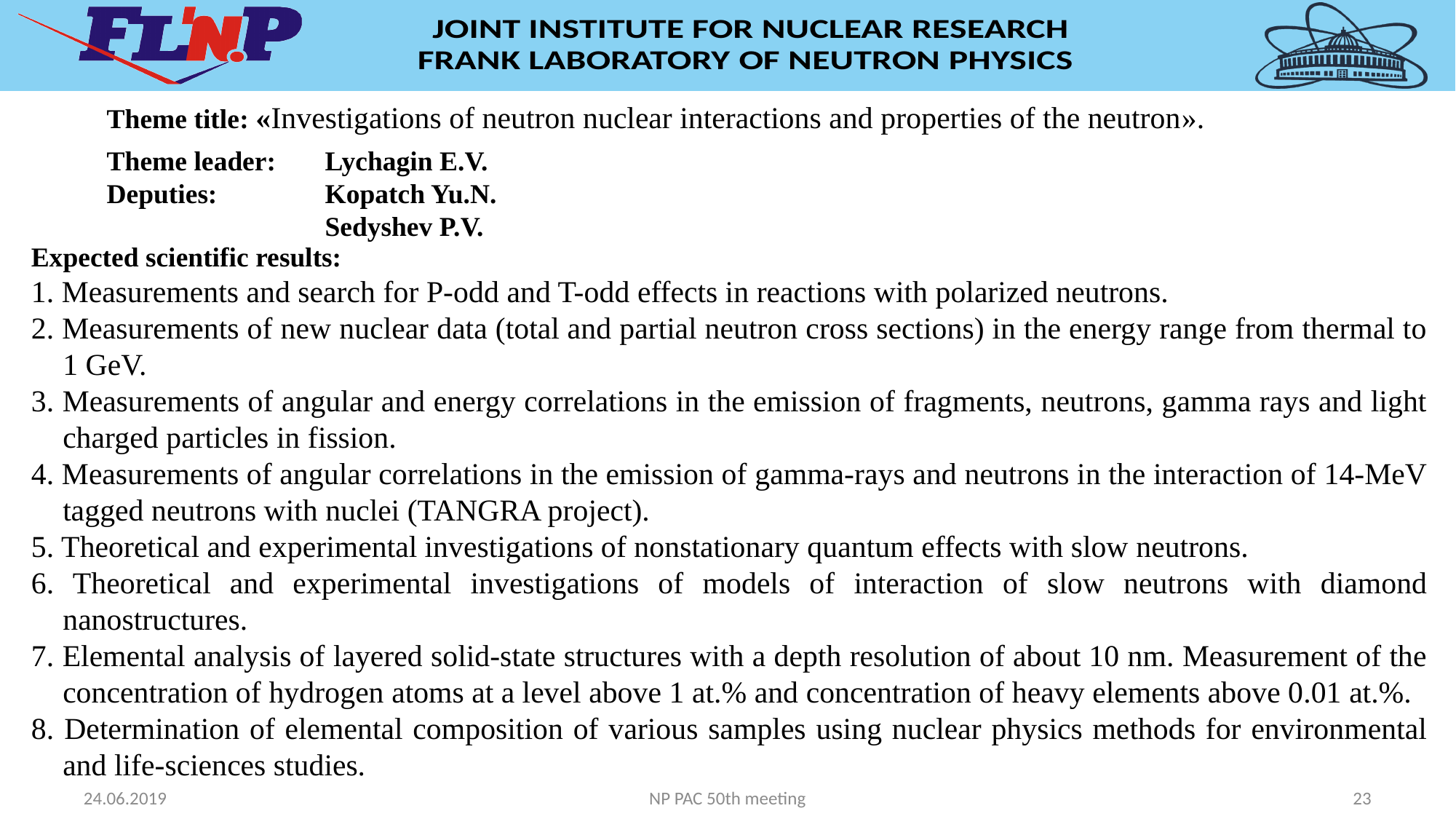

Theme title: «Investigations of neutron nuclear interactions and properties of the neutron».
Theme leader: 	Lychagin Е.V.
Deputies: 	Kopatch Yu.N.
		Sedyshev P.V.
Expected scientific results:
1. Measurements and search for P-odd and T-odd effects in reactions with polarized neutrons.
2. Measurements of new nuclear data (total and partial neutron cross sections) in the energy range from thermal to 1 GeV.
3. Measurements of angular and energy correlations in the emission of fragments, neutrons, gamma rays and light charged particles in fission.
4. Measurements of angular correlations in the emission of gamma-rays and neutrons in the interaction of 14-MeV tagged neutrons with nuclei (TANGRA project).
5. Theoretical and experimental investigations of nonstationary quantum effects with slow neutrons.
6. Theoretical and experimental investigations of models of interaction of slow neutrons with diamond nanostructures.
7. Elemental analysis of layered solid-state structures with a depth resolution of about 10 nm. Measurement of the concentration of hydrogen atoms at a level above 1 at.% and concentration of heavy elements above 0.01 at.%.
8. Determination of elemental composition of various samples using nuclear physics methods for environmental and life-sciences studies.
24.06.2019
NP PAC 50th meeting
23